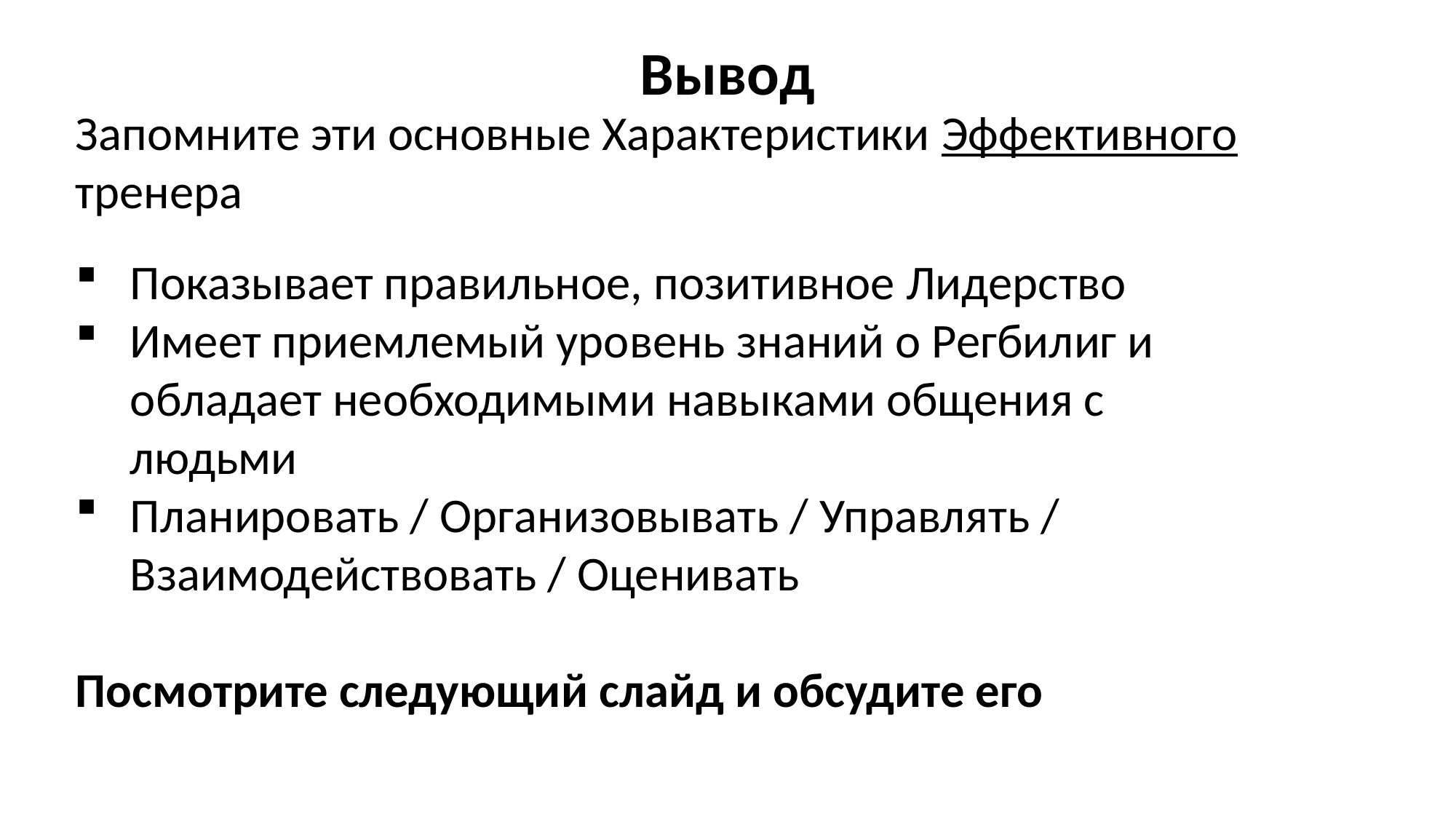

Вывод
Запомните эти основные Характеристики Эффективного тренера

Показывает правильное, позитивное Лидерство
Имеет приемлемый уровень знаний о Регбилиг и обладает необходимыми навыками общения с людьми
Планировать / Организовывать / Управлять / Взаимодействовать / Оценивать

Посмотрите следующий слайд и обсудите его